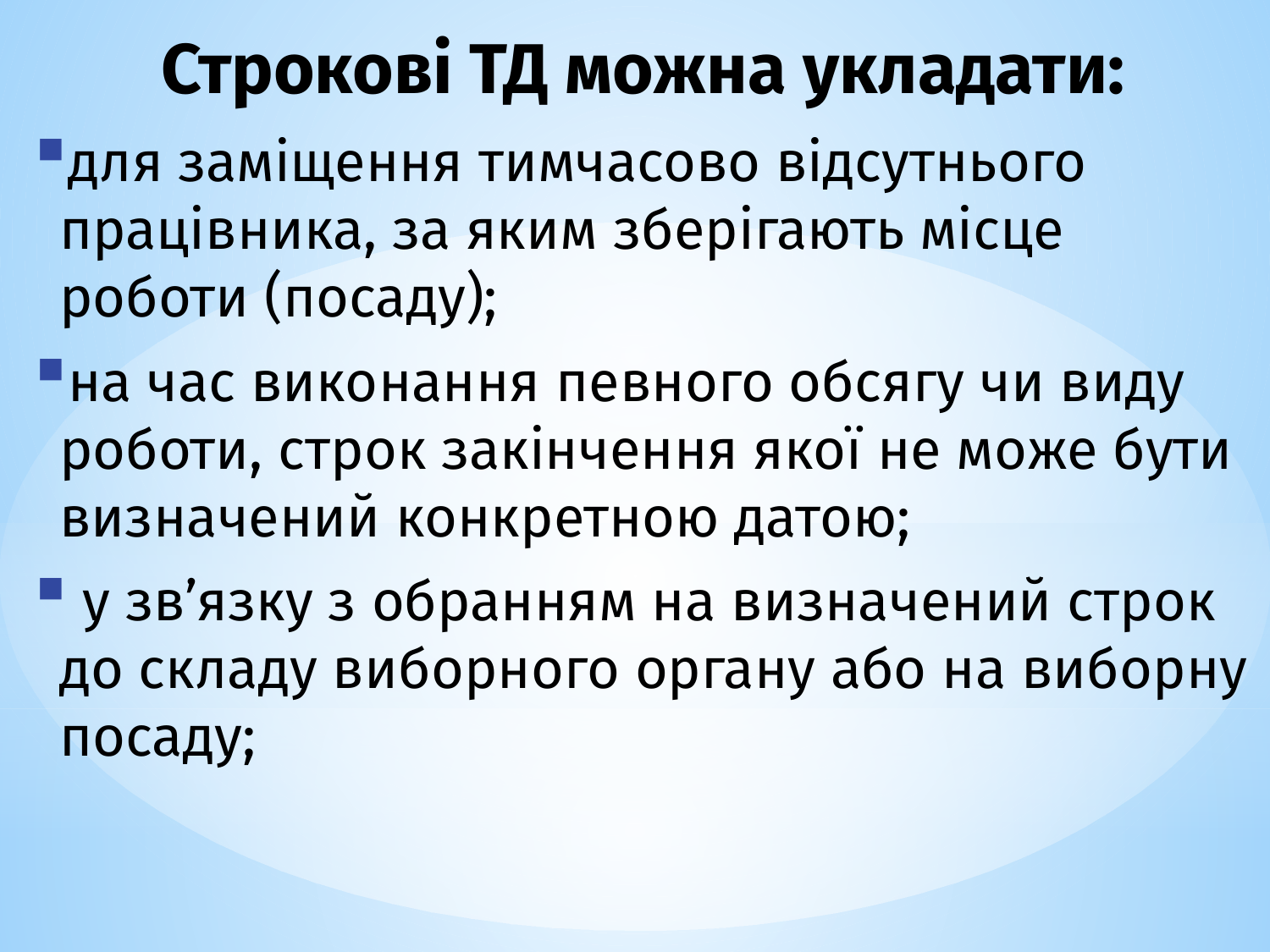

Строкові ТД можна укладати:
для заміщення тимчасово відсутнього працівника, за яким зберігають місце роботи (посаду);
на час виконання певного обсягу чи виду роботи, строк закінчення якої не може бути визначений конкретною датою;
 у зв’язку з обранням на визначений строк до складу виборного органу або на виборну посаду;